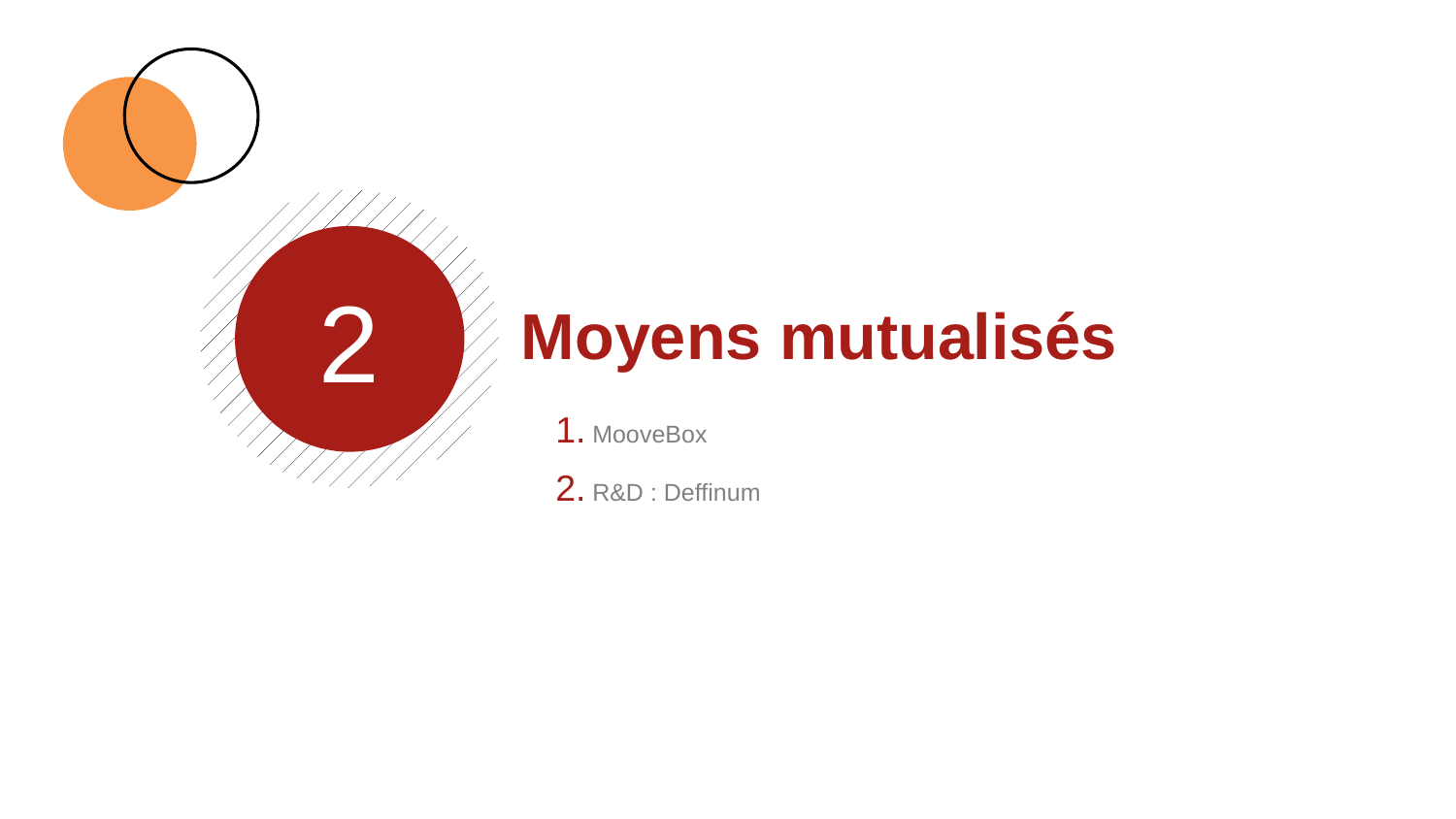

2
Moyens mutualisés
 MooveBox
 R&D : Deffinum